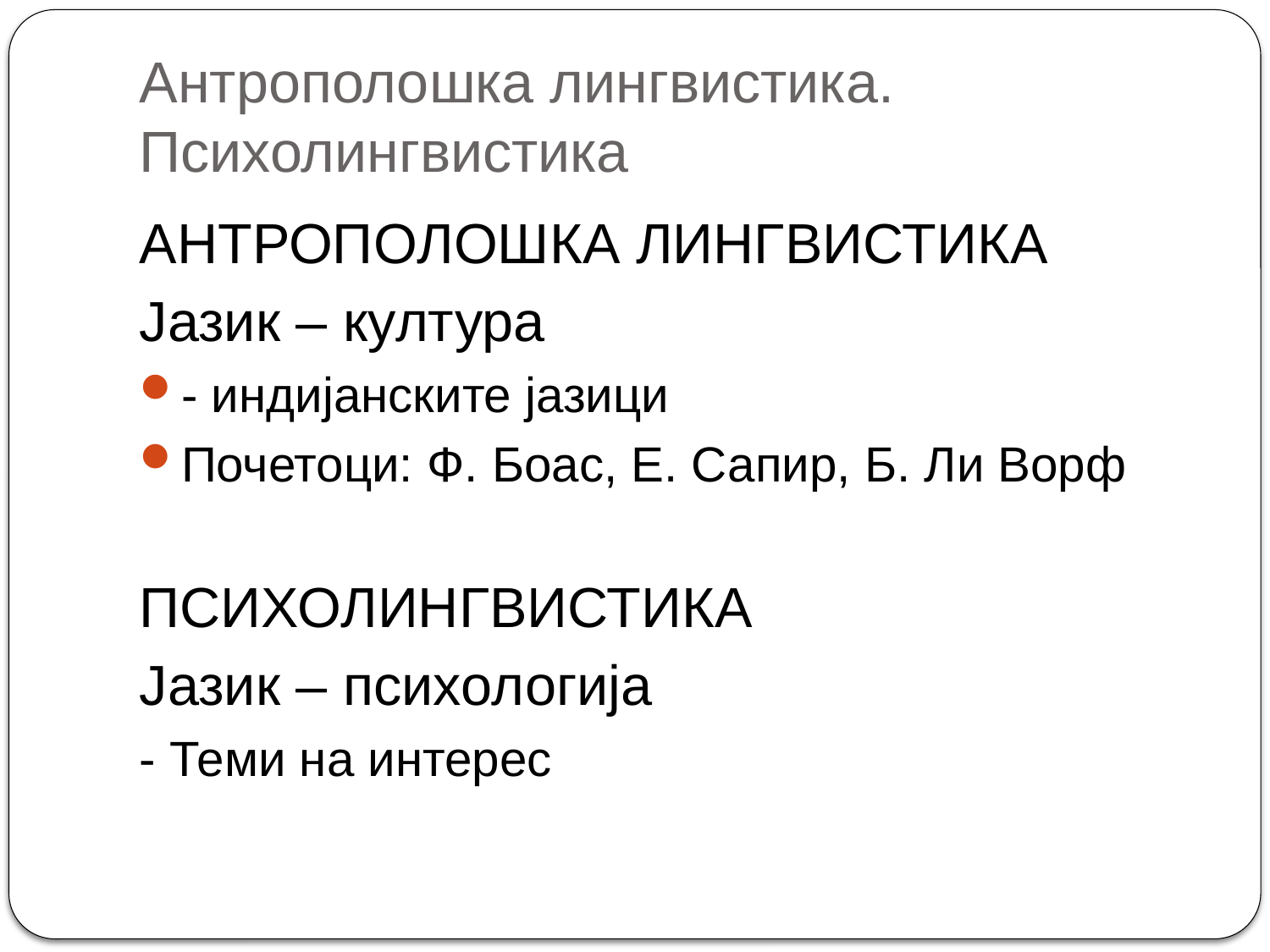

# Антрополошка лингвистика. Психолингвистика
АНТРОПОЛОШКА ЛИНГВИСТИКА
Јазик – култура
- индијанските јазици
Почетоци: Ф. Боас, Е. Сапир, Б. Ли Ворф

ПСИХОЛИНГВИСТИКА
Јазик – психологија
- Теми на интерес